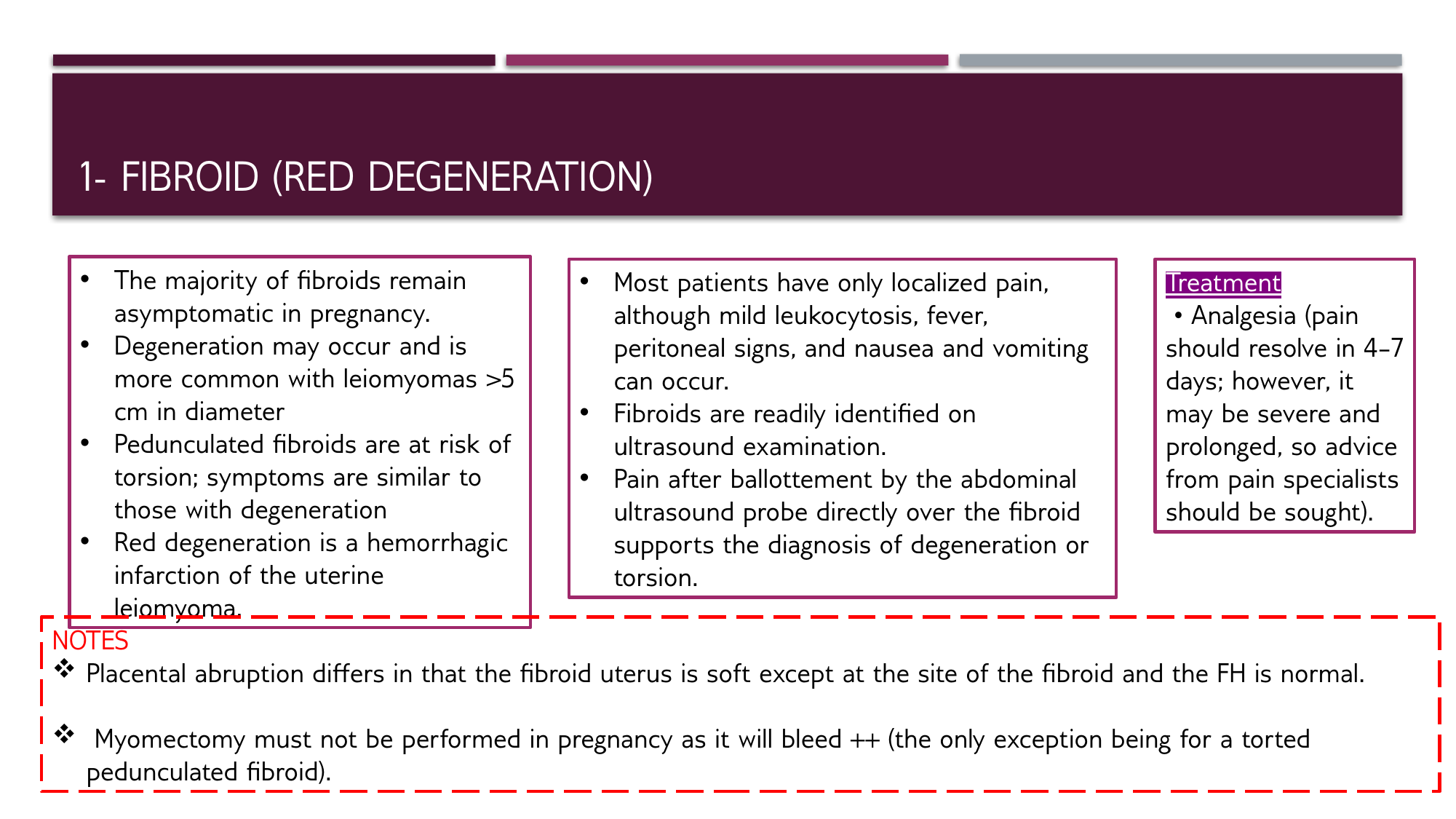

# 1- Fibroid (red degeneration)
The majority of fibroids remain asymptomatic in pregnancy.
Degeneration may occur and is more common with leiomyomas >5 cm in diameter
Pedunculated fibroids are at risk of torsion; symptoms are similar to those with degeneration
Red degeneration is a hemorrhagic infarction of the uterine leiomyoma.
Most patients have only localized pain, although mild leukocytosis, fever, peritoneal signs, and nausea and vomiting can occur.
Fibroids are readily identified on ultrasound examination.
Pain after ballottement by the abdominal ultrasound probe directly over the fibroid supports the diagnosis of degeneration or torsion.
Treatment
 • Analgesia (pain should resolve in 4–7 days; however, it may be severe and prolonged, so advice from pain specialists should be sought).
NOTES
Placental abruption differs in that the fibroid uterus is soft except at the site of the fibroid and the FH is normal.

 Myomectomy must not be performed in pregnancy as it will bleed ++ (the only exception being for a torted pedunculated fibroid).